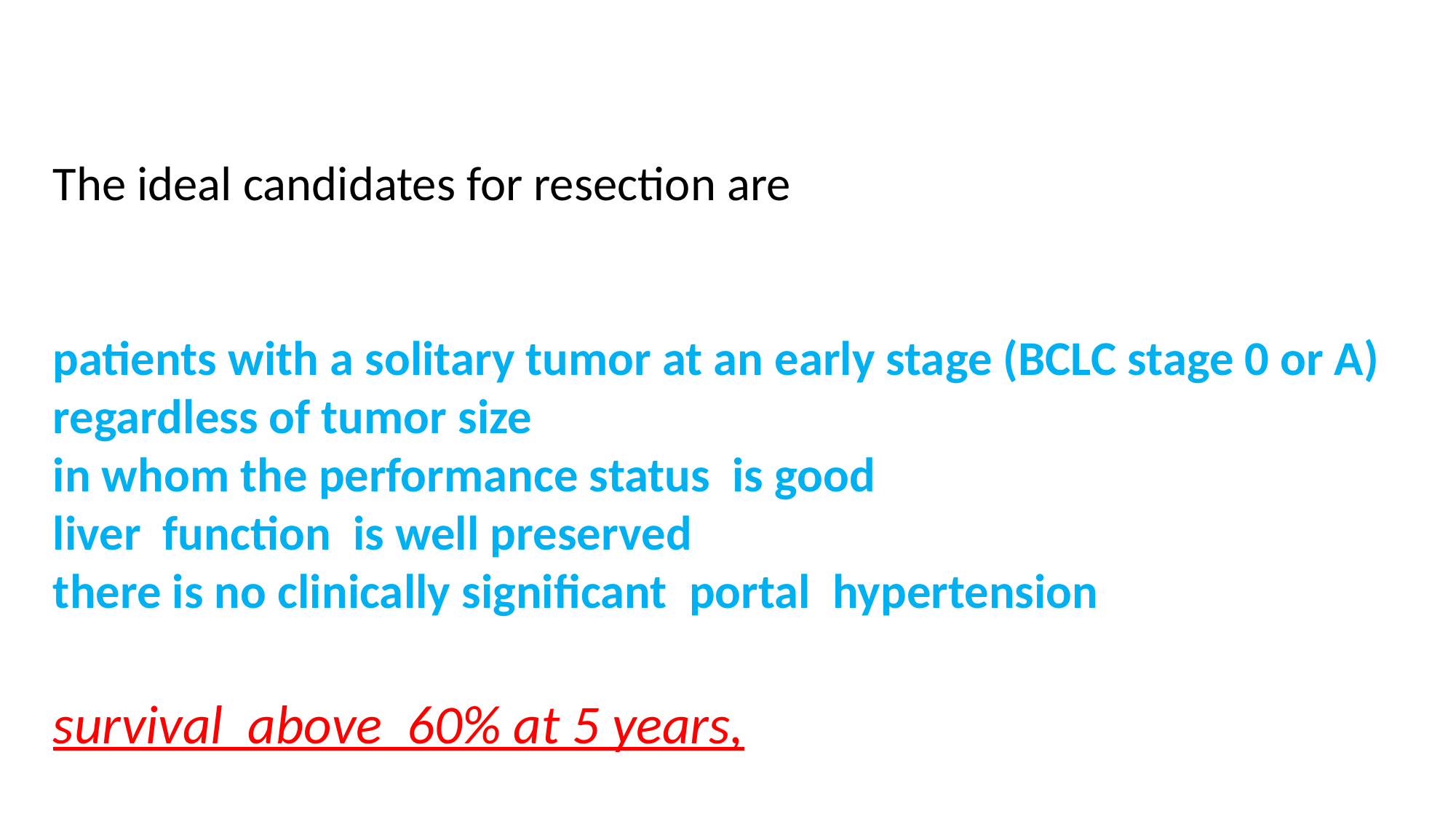

The ideal candidates for resection are

patients with a solitary tumor at an early stage (BCLC stage 0 or A) regardless of tumor size
in whom the performance status  is good
liver  function  is well preserved
there is no clinically significant  portal  hypertension
survival  above  60% at 5 years,